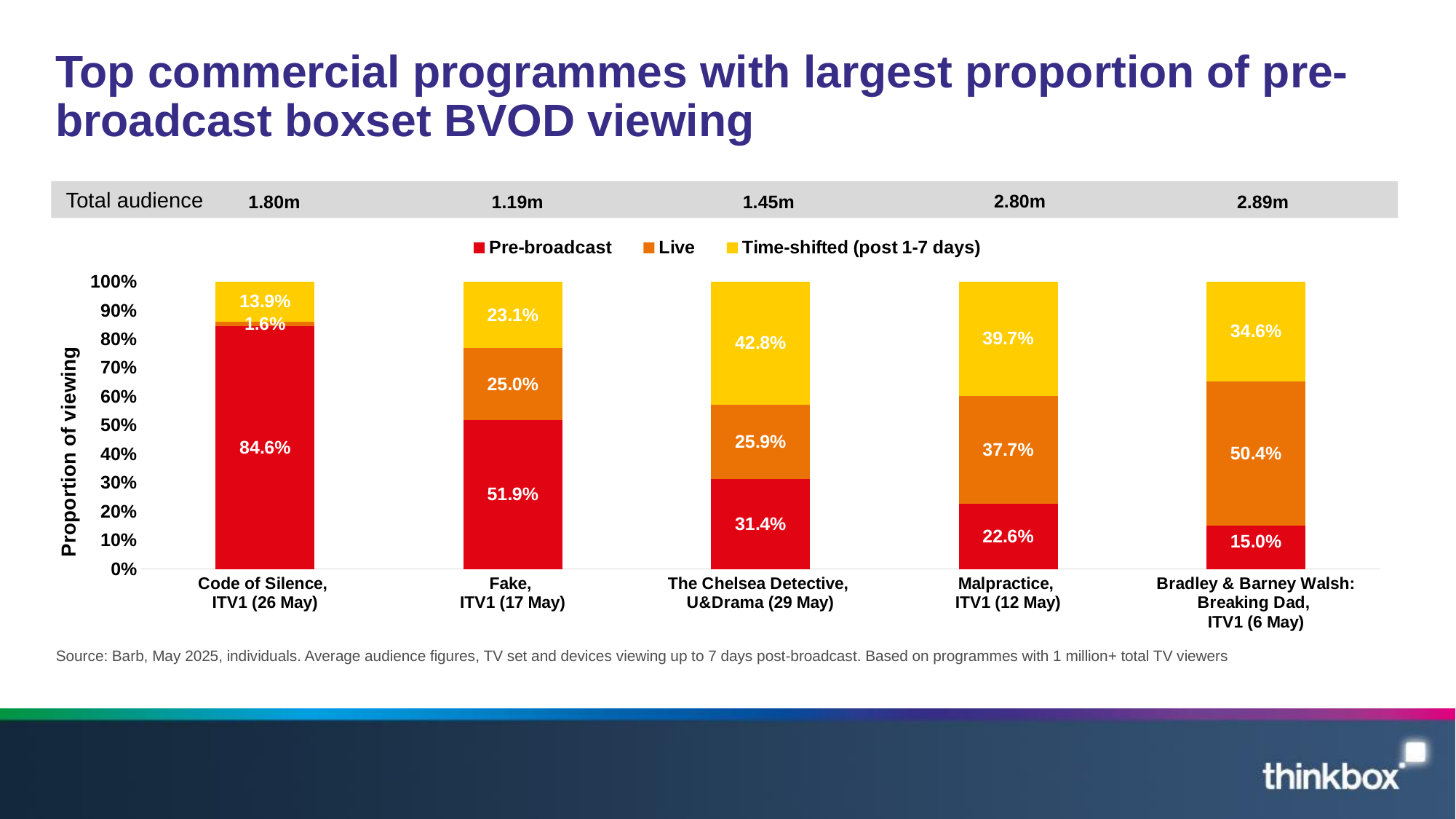

# Top commercial programmes with largest proportion of pre-broadcast boxset BVOD viewing

### Chart

| Category | Pre-broadcast | Live | Time-shifted (post 1-7 days) |
|---|---|---|---|
| Code of Silence,
ITV1 (26 May) | 0.846 | 0.016 | 0.139 |
| Fake,
ITV1 (17 May) | 0.519 | 0.25 | 0.231 |
| The Chelsea Detective,
U&Drama (29 May) | 0.314 | 0.259 | 0.428 |
| Malpractice,
ITV1 (12 May) | 0.226 | 0.377 | 0.397 |
| Bradley & Barney Walsh: Breaking Dad,
ITV1 (6 May) | 0.15 | 0.504 | 0.346 |
Total audience

1.80m
1.19m
1.45m
2.80m

2.89m
Source: Barb, May 2025, individuals. Average audience figures, TV set and devices viewing up to 7 days post-broadcast. Based on programmes with 1 million+ total TV viewers